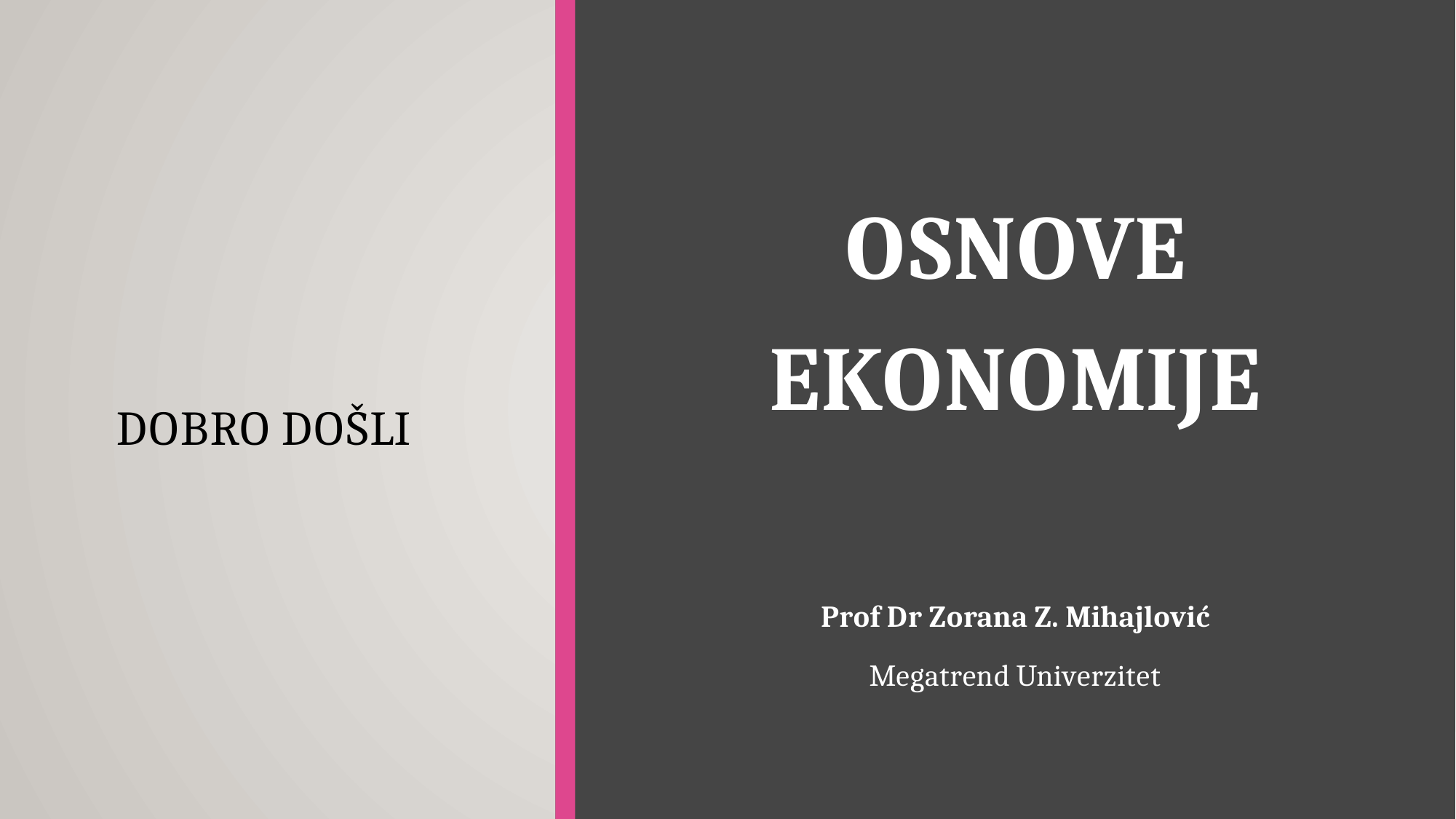

# DOBRO DOŠLI
OSNOVE EKONOMIJE

Prof Dr Zorana Z. Mihajlović
Megatrend Univerzitet